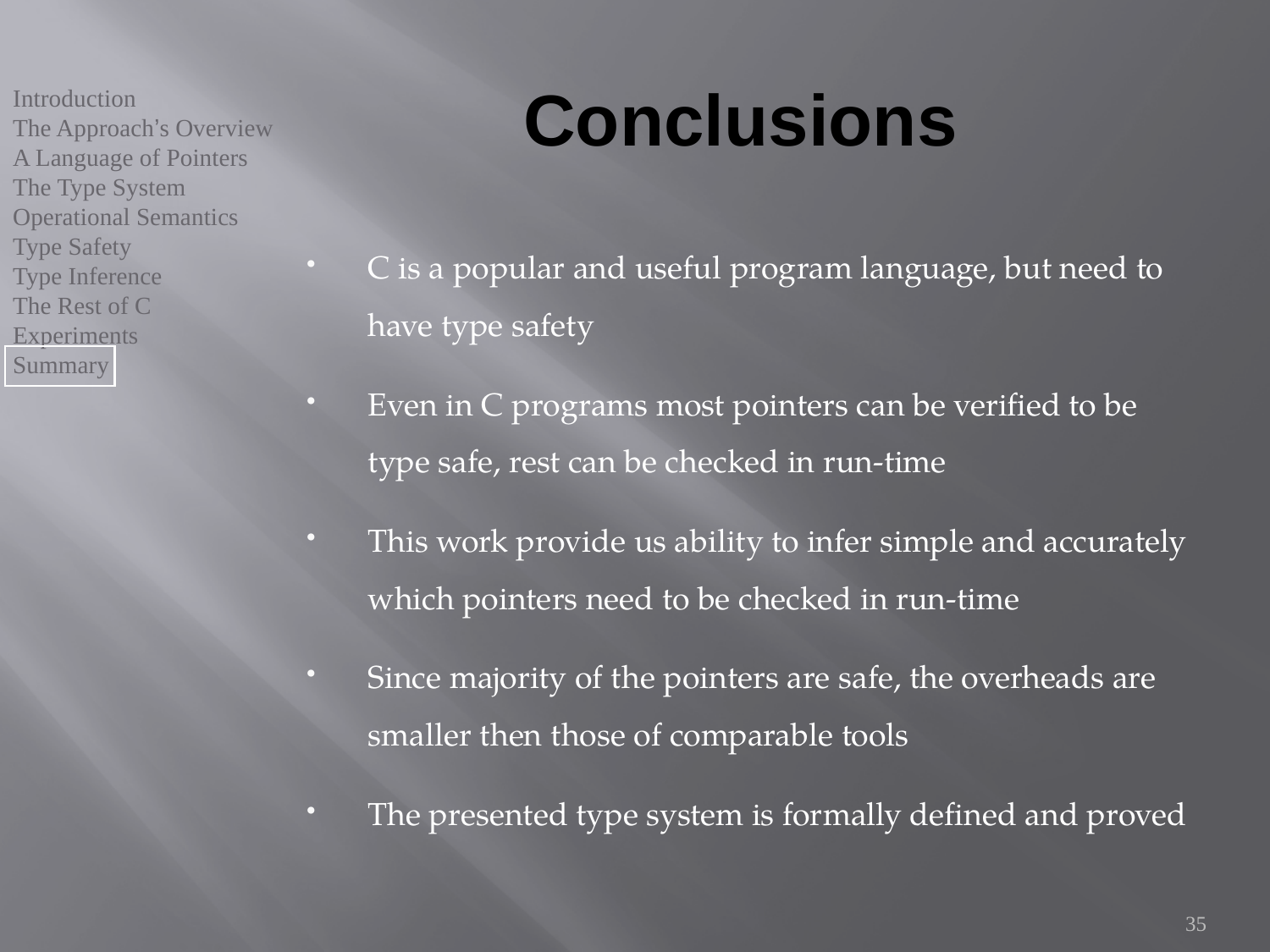

# Conclusions
C is a popular and useful program language, but need to have type safety
Even in C programs most pointers can be verified to be type safe, rest can be checked in run-time
This work provide us ability to infer simple and accurately which pointers need to be checked in run-time
Since majority of the pointers are safe, the overheads are smaller then those of comparable tools
The presented type system is formally defined and proved

35